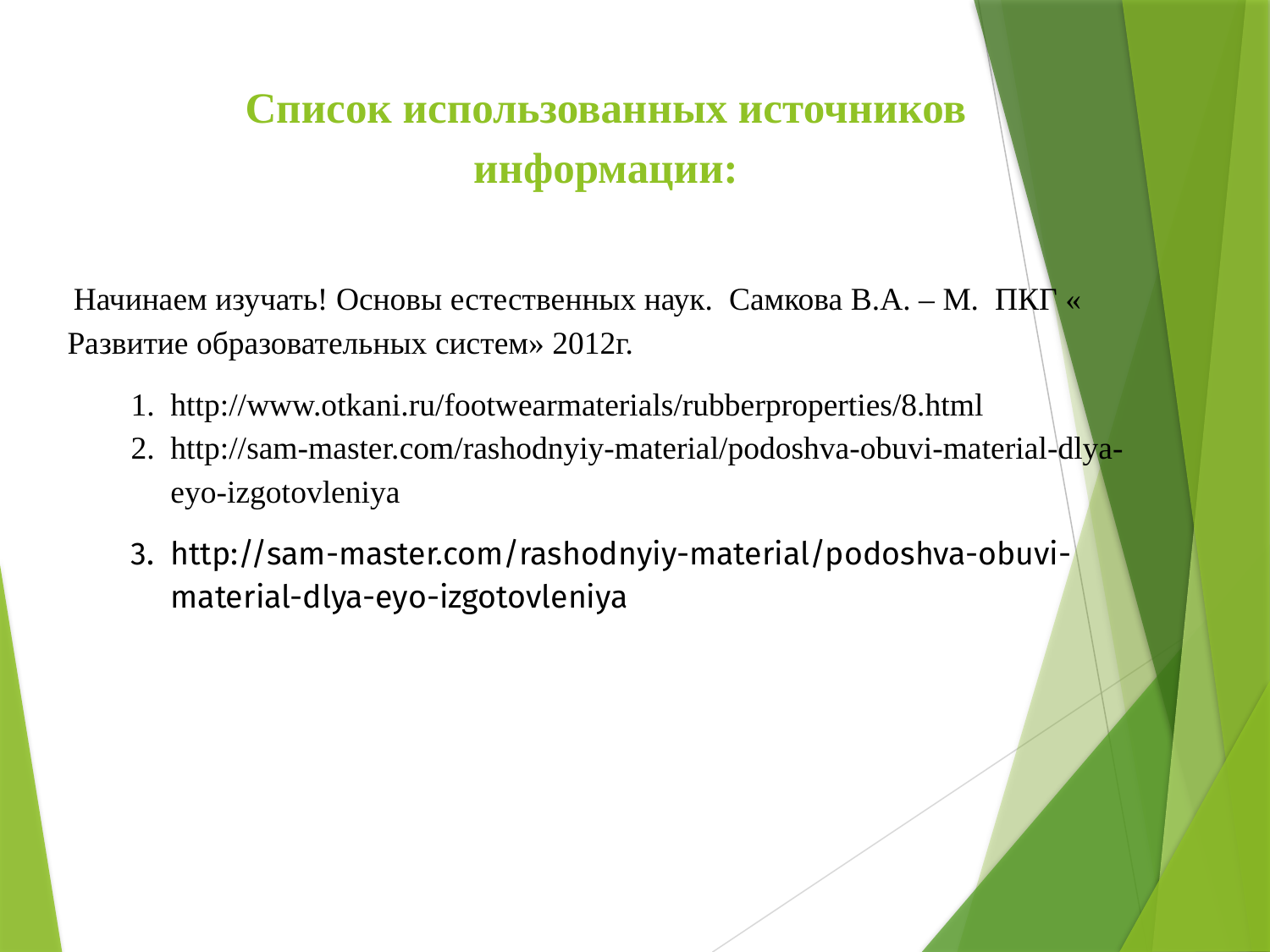

# Список использованных источников  информации:
 Начинаем изучать! Основы естественных наук.  Самкова В.А. – М.  ПКГ « Развитие образовательных систем» 2012г.
http://www.otkani.ru/footwearmaterials/rubberproperties/8.html
http://sam-master.com/rashodnyiy-material/podoshva-obuvi-material-dlya-eyo-izgotovleniya
http://sam-master.com/rashodnyiy-material/podoshva-obuvi-material-dlya-eyo-izgotovleniya